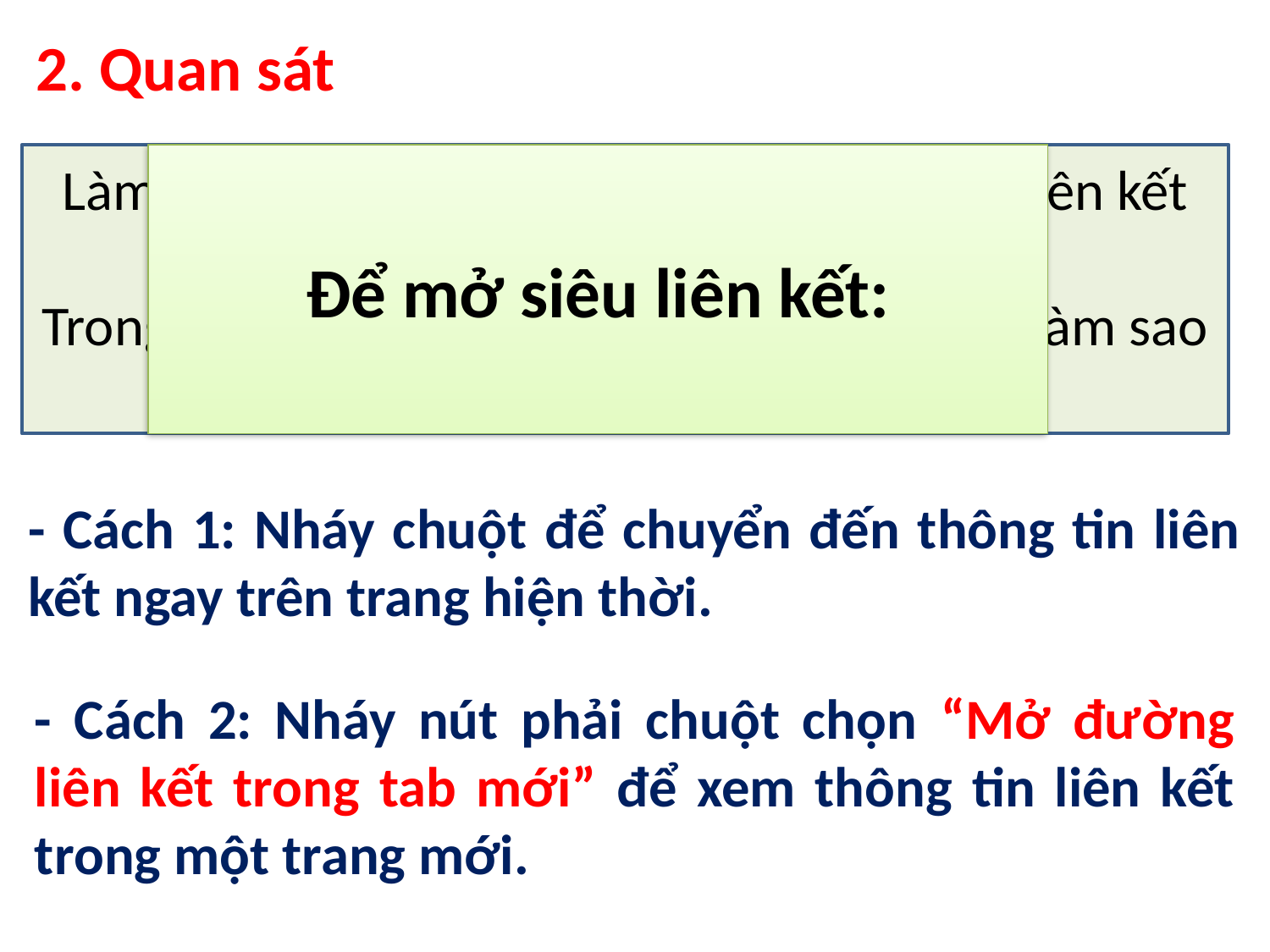

2. Quan sát
Làm sao biết trang web hiện hành có siêu liên kết hay không?
Trong khi xem trang nếu có siêu liên kết thì làm sao có thể mở được nó ra?
Để mở siêu liên kết:
- Cách 1: Nháy chuột để chuyển đến thông tin liên kết ngay trên trang hiện thời.
- Cách 2: Nháy nút phải chuột chọn “Mở đường liên kết trong tab mới” để xem thông tin liên kết trong một trang mới.